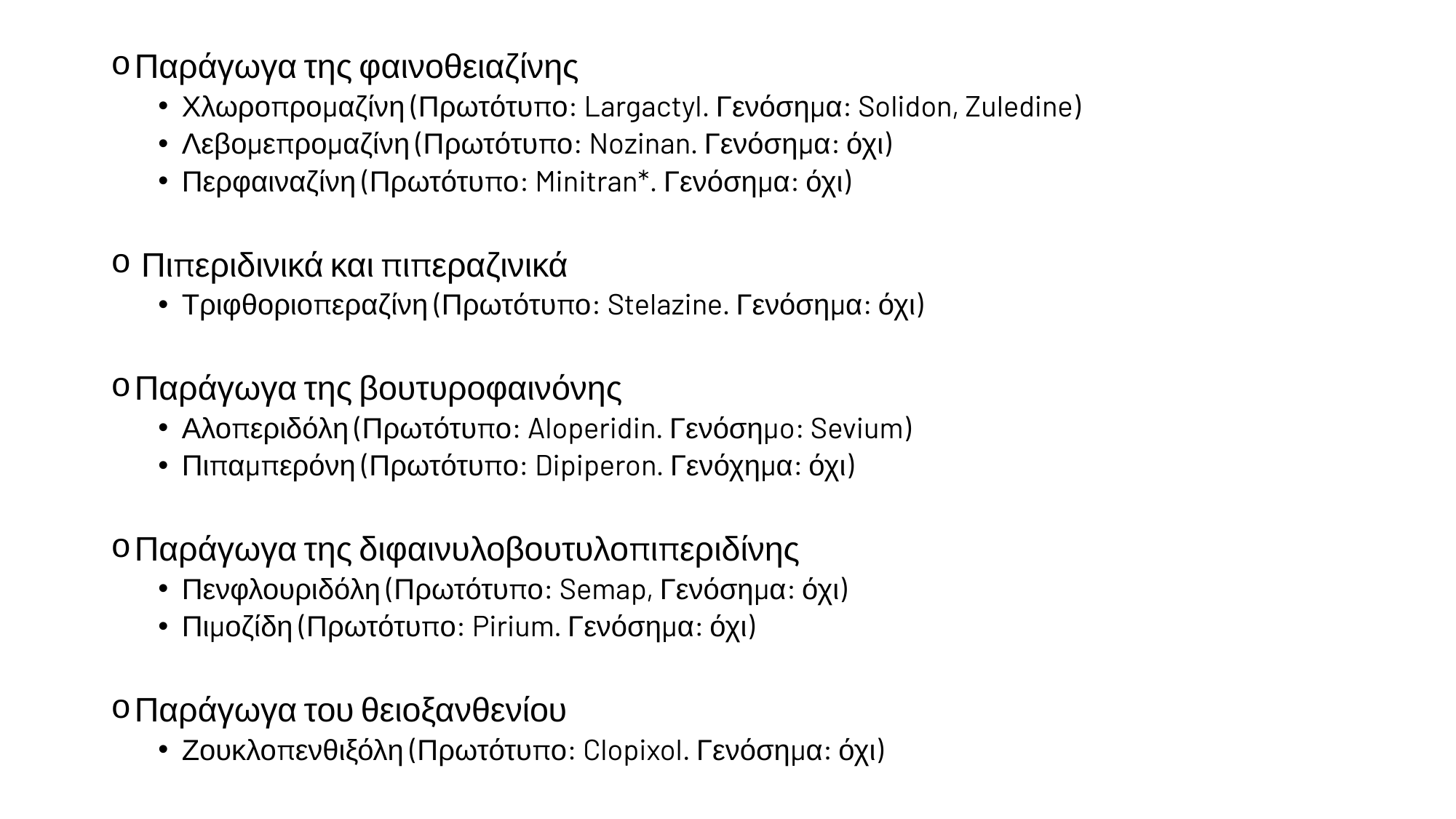

Παράγωγα της φαινοθειαζίνης
Χλωροπρομαζίνη (Πρωτότυπο: Largactyl. Γενόσημα: Solidon, Zuledine)
Λεβομεπρομαζίνη (Πρωτότυπο: Nozinan. Γενόσημα: όχι)
Περφαιναζίνη (Πρωτότυπο: Minitran*. Γενόσημα: όχι)

 Πιπεριδινικά και πιπεραζινικά
Τριφθοριοπεραζίνη (Πρωτότυπο: Stelazine. Γενόσημα: όχι)

Παράγωγα της βουτυροφαινόνης
Αλοπεριδόλη (Πρωτότυπο: Aloperidin. Γενόσημo: Sevium)
Πιπαμπερόνη (Πρωτότυπο: Dipiperon. Γενόχημα: όχι)

Παράγωγα της διφαινυλοβουτυλοπιπεριδίνης
Πενφλουριδόλη (Πρωτότυπο: Semap, Γενόσημα: όχι)
Πιμοζίδη (Πρωτότυπο: Pirium. Γενόσημα: όχι)

Παράγωγα του θειοξανθενίου
Ζουκλοπενθιξόλη (Πρωτότυπο: Clopixol. Γενόσημα: όχι)